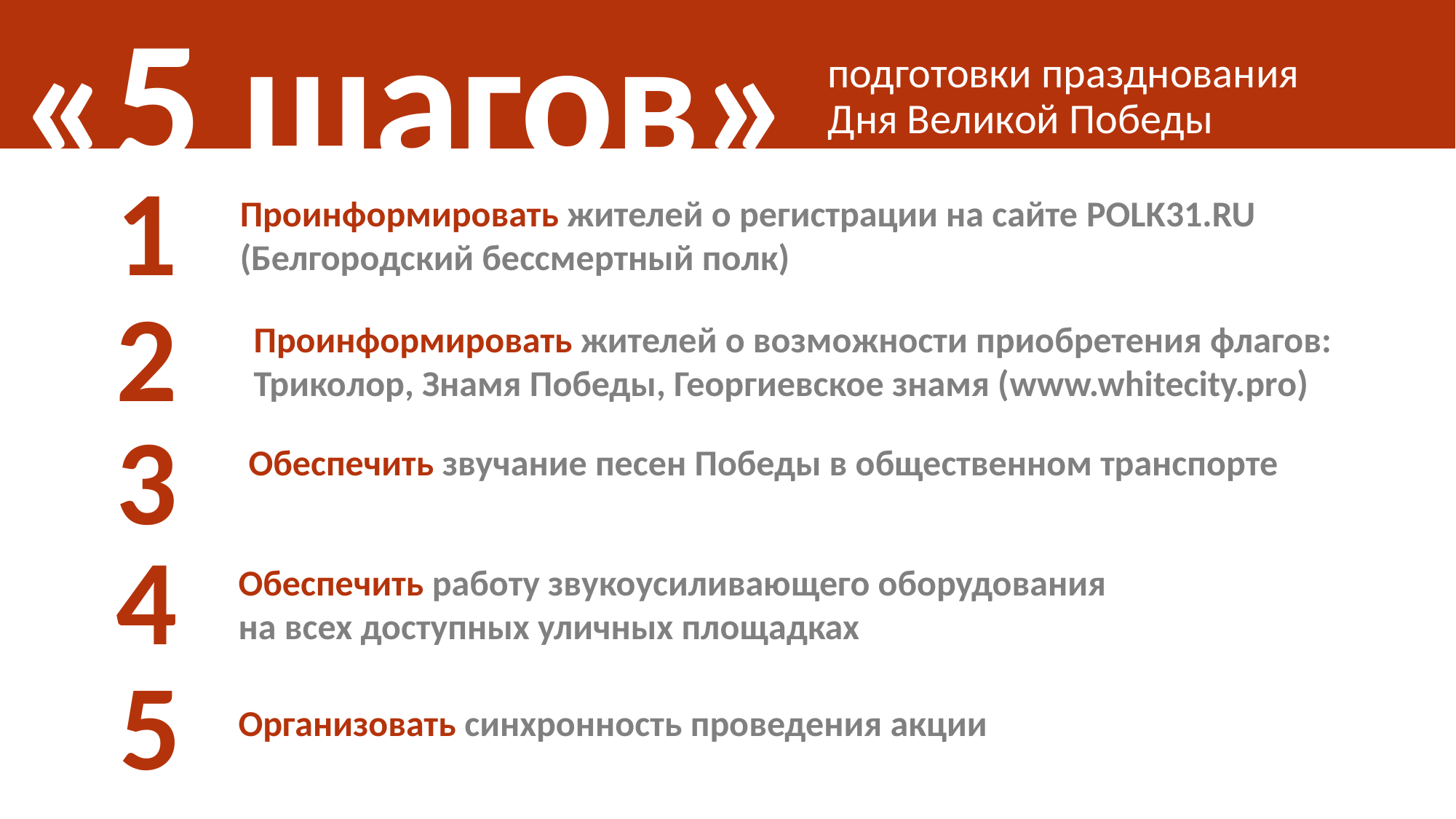

«5 шагов»
подготовки празднования
Дня Великой Победы
1
Проинформировать жителей о регистрации на сайте POLK31.RU
(Белгородский бессмертный полк)
2
Проинформировать жителей о возможности приобретения флагов:
Триколор, Знамя Победы, Георгиевское знамя (www.whitecity.pro)
3
Обеспечить звучание песен Победы в общественном транспорте
4
Обеспечить работу звукоусиливающего оборудования
на всех доступных уличных площадках
5
Организовать синхронность проведения акции